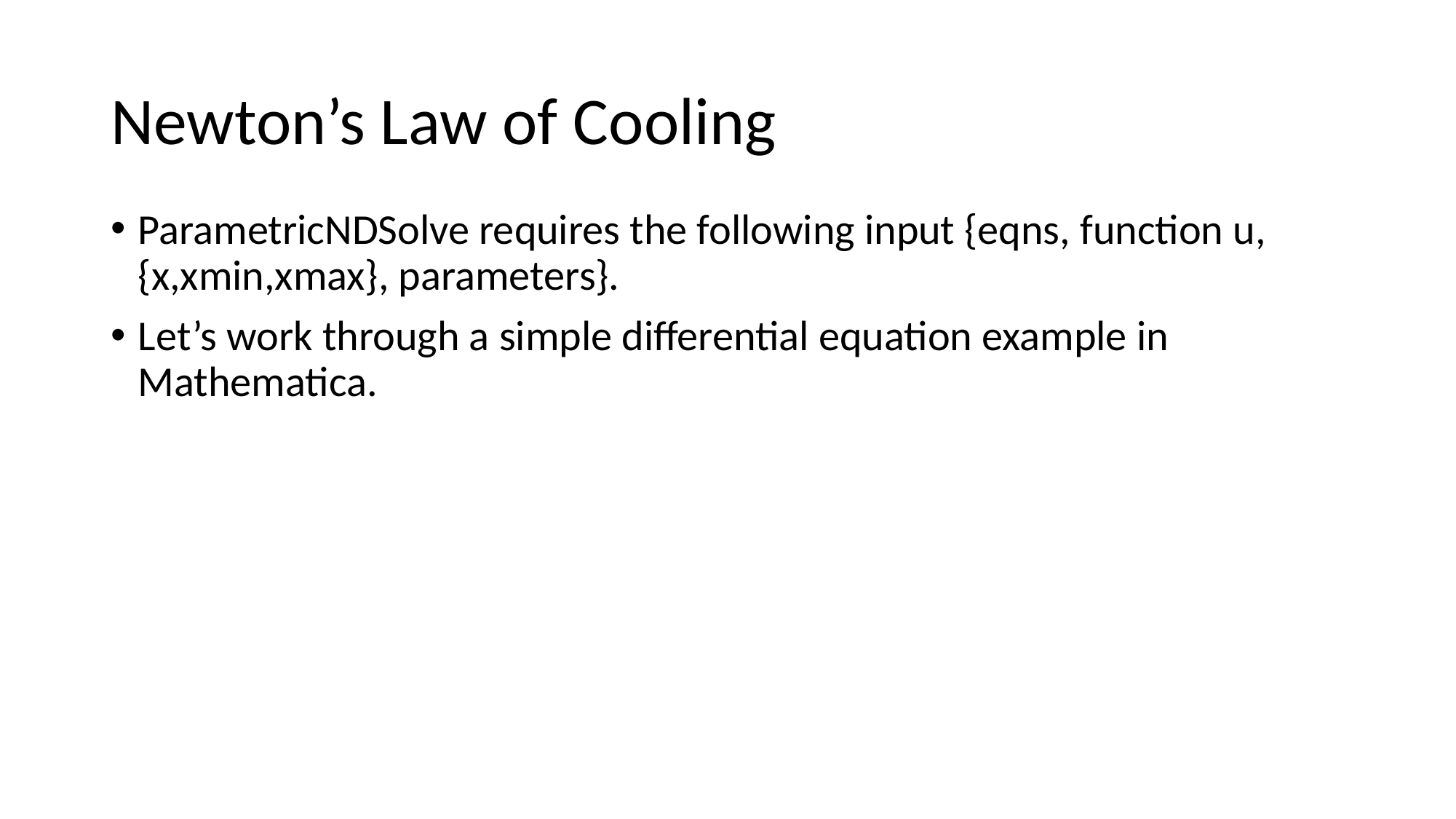

# Newton’s Law of Cooling
ParametricNDSolve requires the following input {eqns, function u, {x,xmin,xmax}, parameters}.
Let’s work through a simple differential equation example in Mathematica.